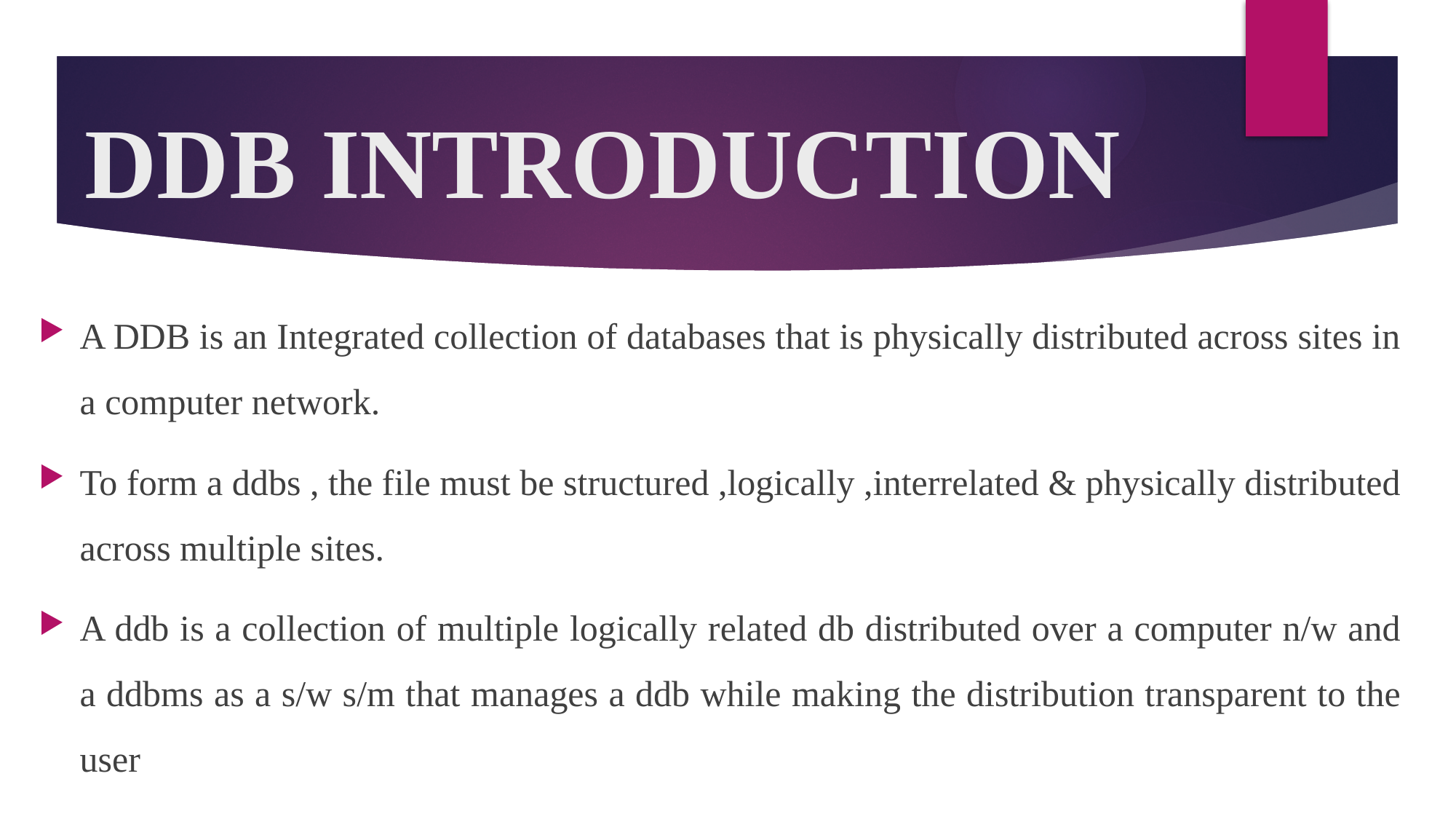

# DDB INTRODUCTION
A DDB is an Integrated collection of databases that is physically distributed across sites in a computer network.
To form a ddbs , the file must be structured ,logically ,interrelated & physically distributed across multiple sites.
A ddb is a collection of multiple logically related db distributed over a computer n/w and a ddbms as a s/w s/m that manages a ddb while making the distribution transparent to the user